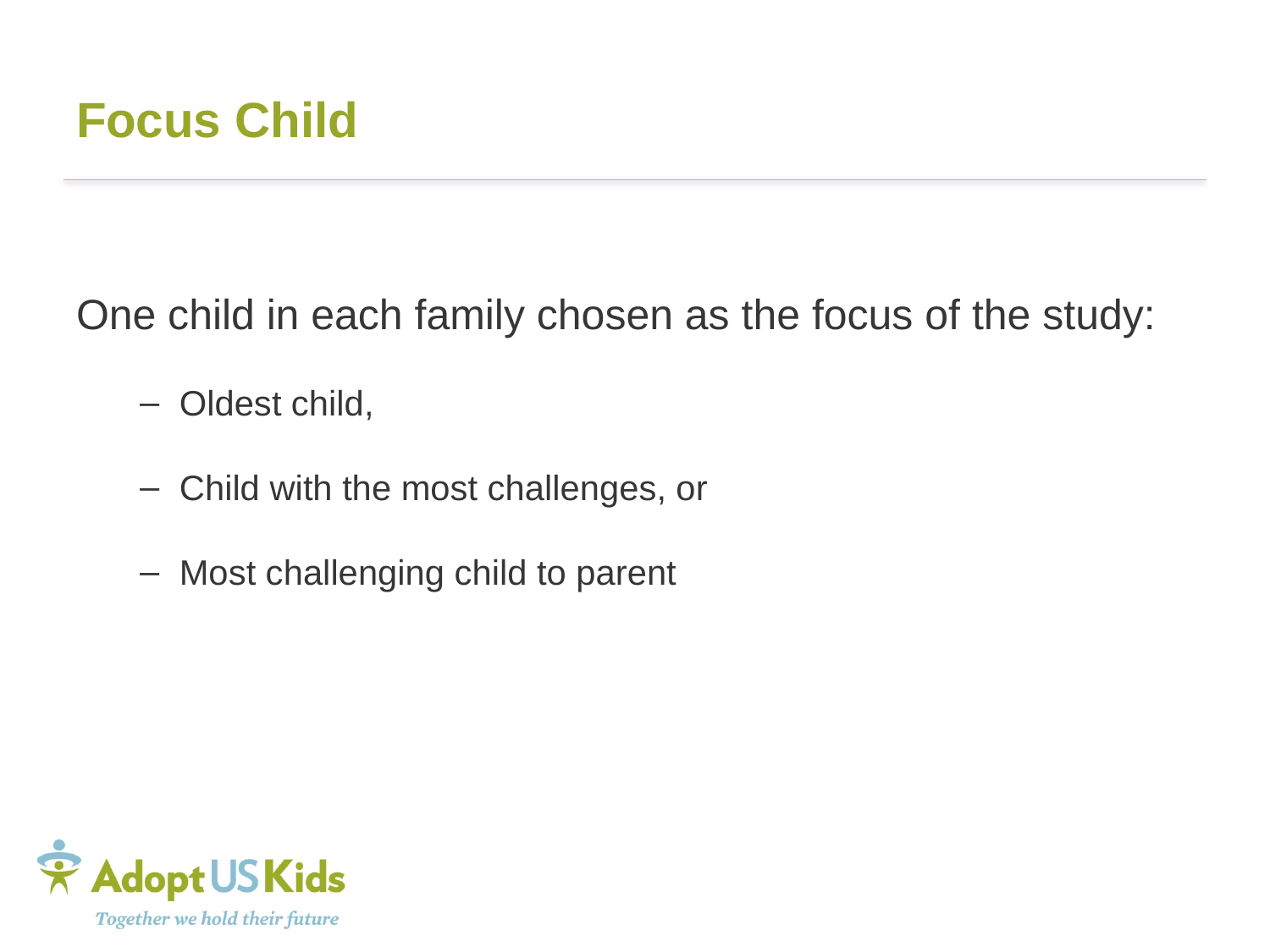

# Focus Child

One child in each family chosen as the focus of the study:
Oldest child,

Child with the most challenges, or

Most challenging child to parent